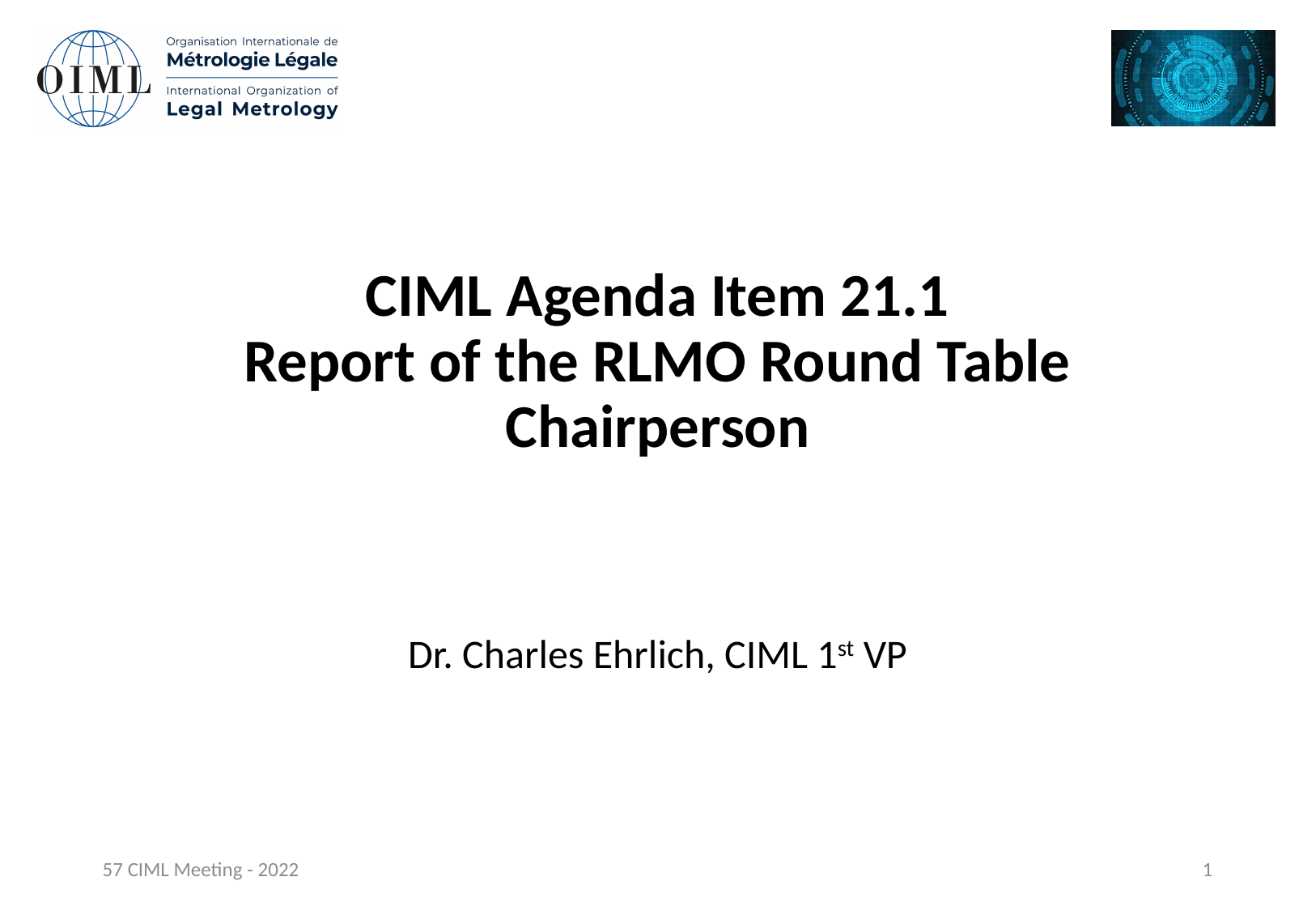

# CIML Agenda Item 21.1 Report of the RLMO Round Table Chairperson
Dr. Charles Ehrlich, CIML 1st VP
57 CIML Meeting - 2022
1